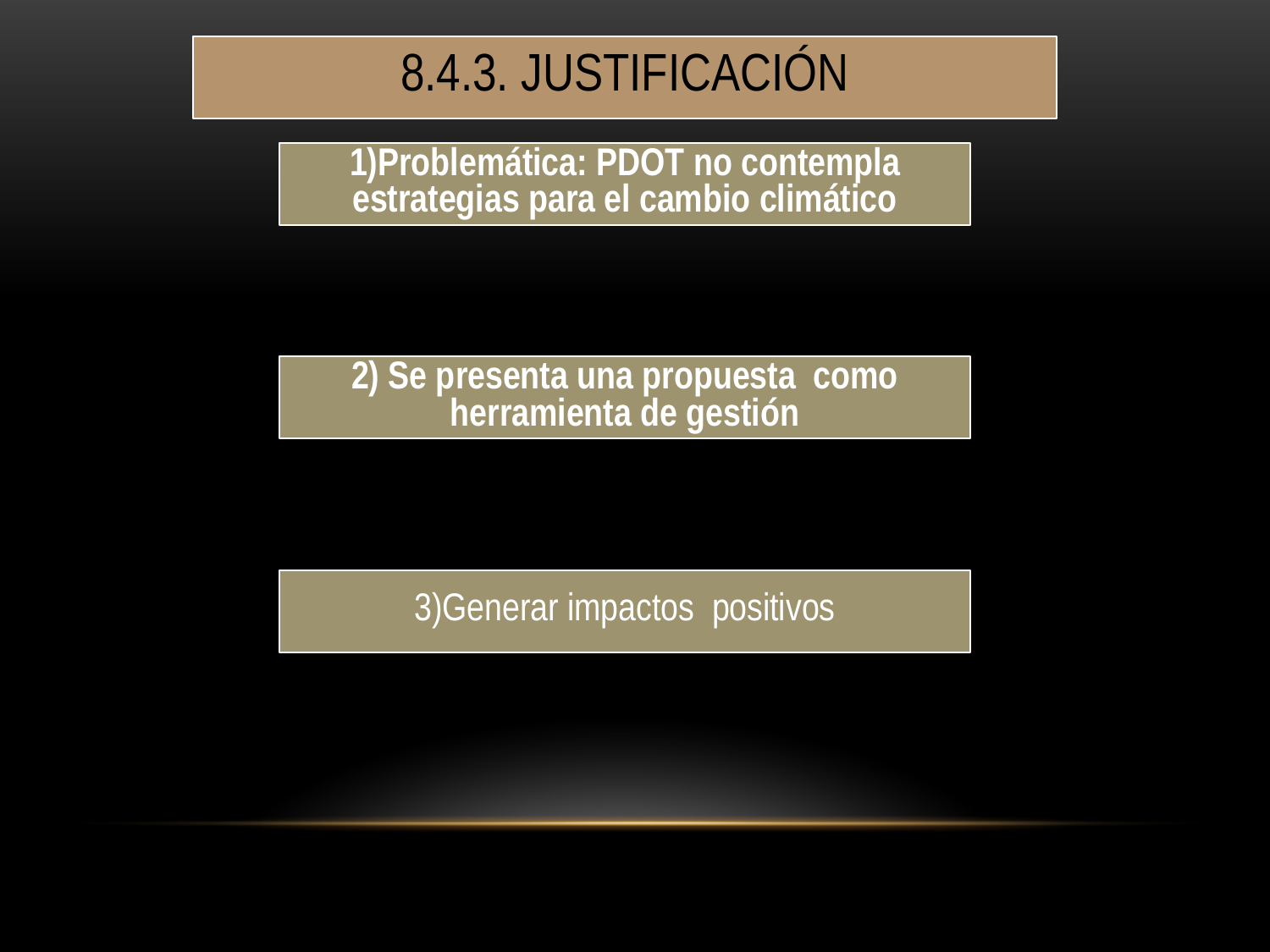

8.4.3. JUSTIFICACIÓN
1)Problemática: PDOT no contempla estrategias para el cambio climático
2) Se presenta una propuesta  como herramienta de gestión
3)Generar impactos  positivos